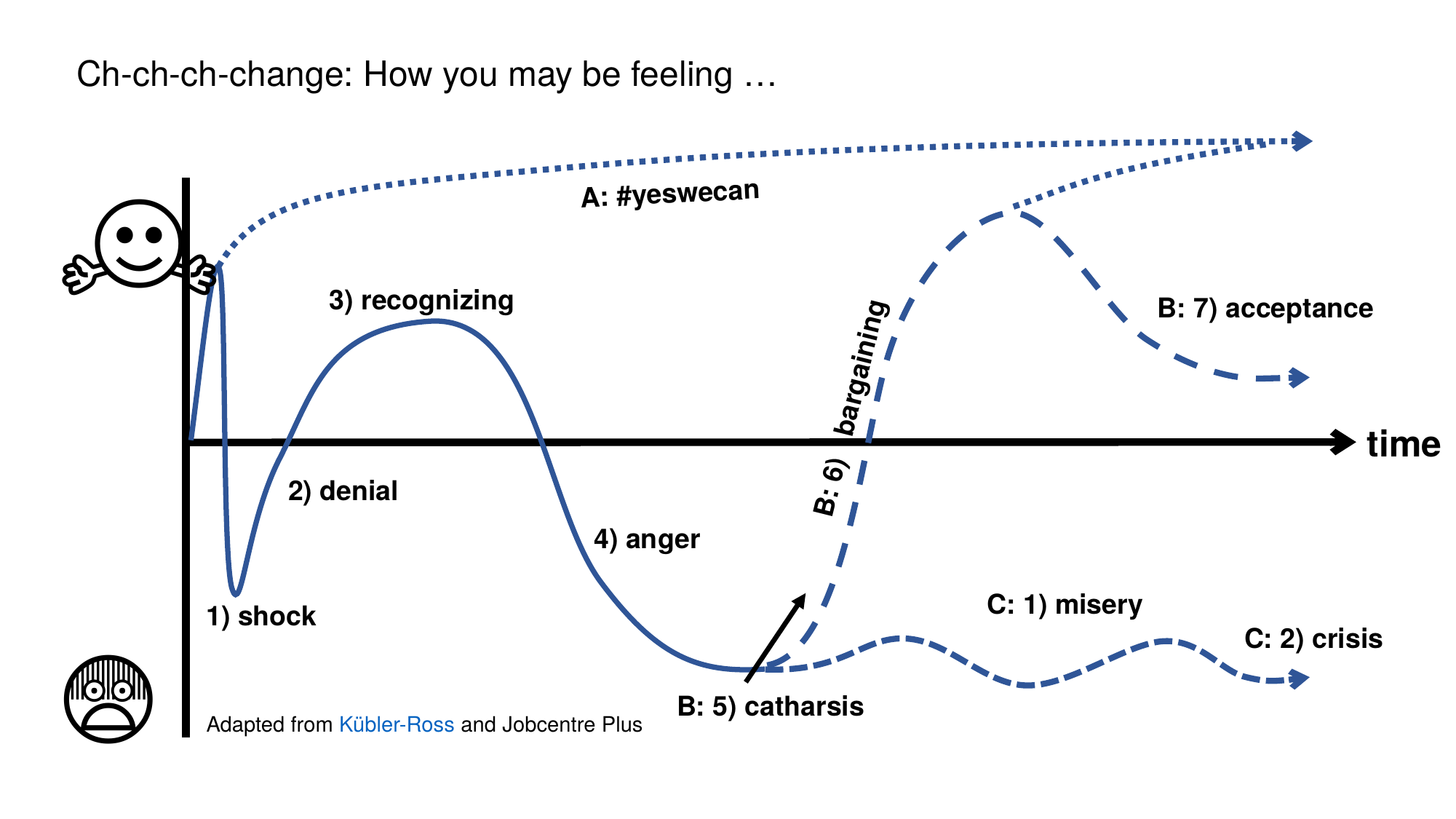

Ch-ch-ch-change: How you may be feeling …

🤗
A: #yeswecan

3) recognizing
B: 7) acceptance
B: 6)   bargaining
time
2) denial
4) anger
C: 1) misery
1) shock
C: 2) crisis
😨

B: 5) catharsis
Adapted from Kübler-Ross and Jobcentre Plus